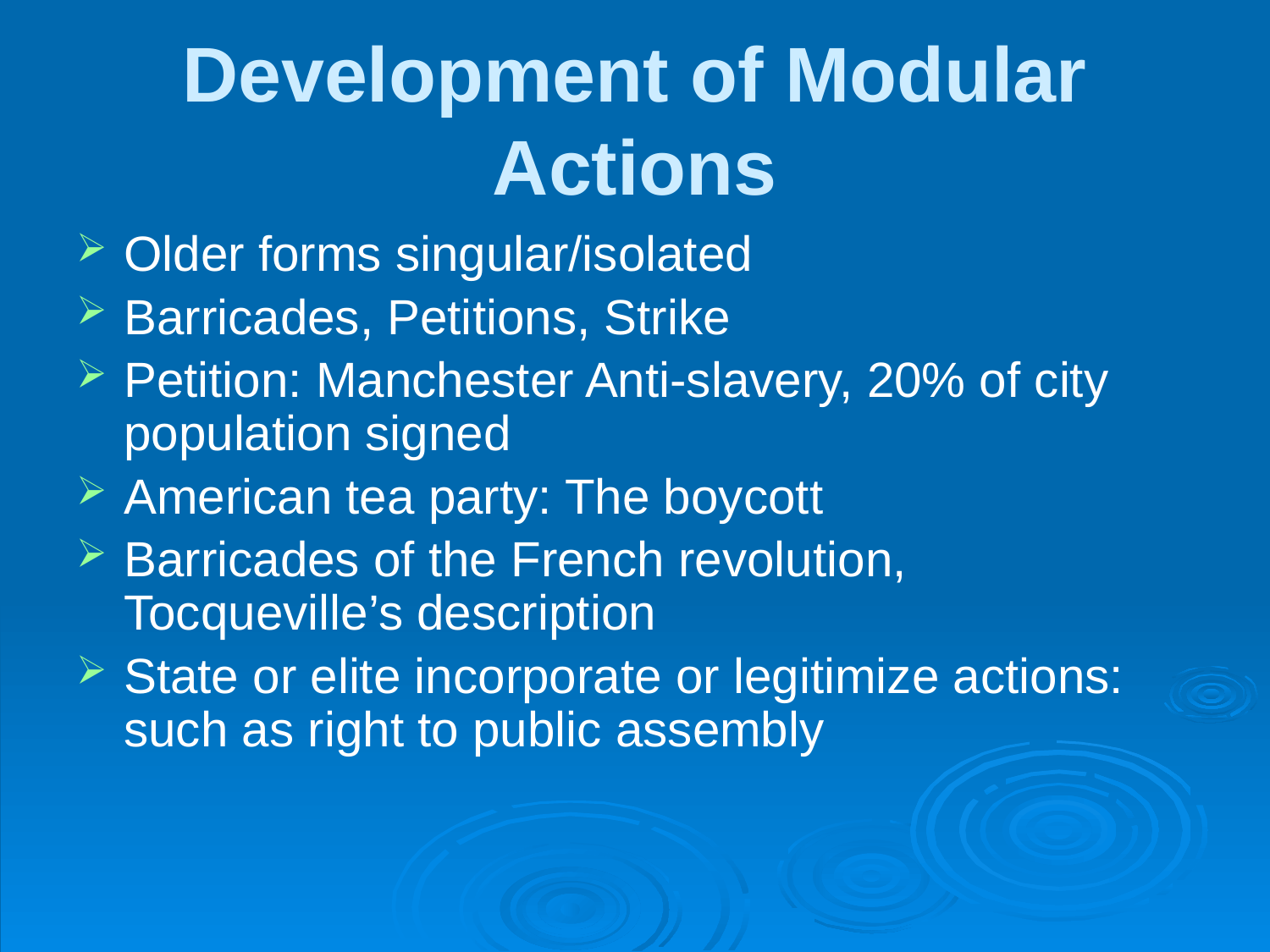

# Development of Modular Actions
Older forms singular/isolated
Barricades, Petitions, Strike
Petition: Manchester Anti-slavery, 20% of city population signed
American tea party: The boycott
Barricades of the French revolution, Tocqueville’s description
State or elite incorporate or legitimize actions:  such as right to public assembly